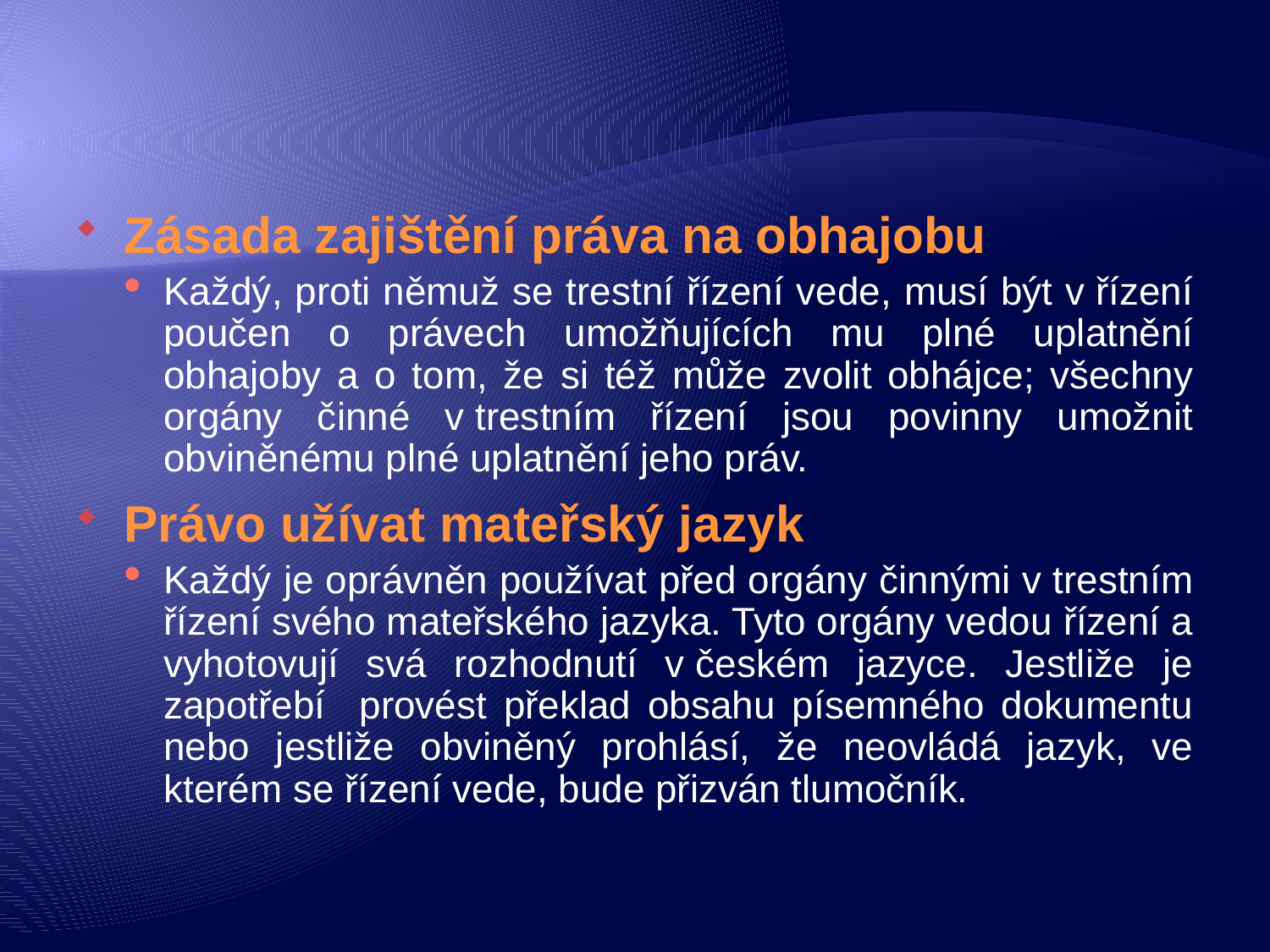

Zásada zajištění práva na obhajobu
Každý, proti němuž se trestní řízení vede, musí být v řízení poučen o právech umožňujících mu plné uplatnění obhajoby a o tom, že si též může zvolit obhájce; všechny orgány činné v trestním řízení jsou povinny umožnit obviněnému plné uplatnění jeho práv.
Právo užívat mateřský jazyk
Každý je oprávněn používat před orgány činnými v trestním řízení svého mateřského jazyka. Tyto orgány vedou řízení a vyhotovují svá rozhodnutí v českém jazyce. Jestliže je zapotřebí  provést překlad obsahu písemného dokumentu nebo jestliže obviněný prohlásí, že neovládá jazyk, ve kterém se řízení vede, bude přizván tlumočník.